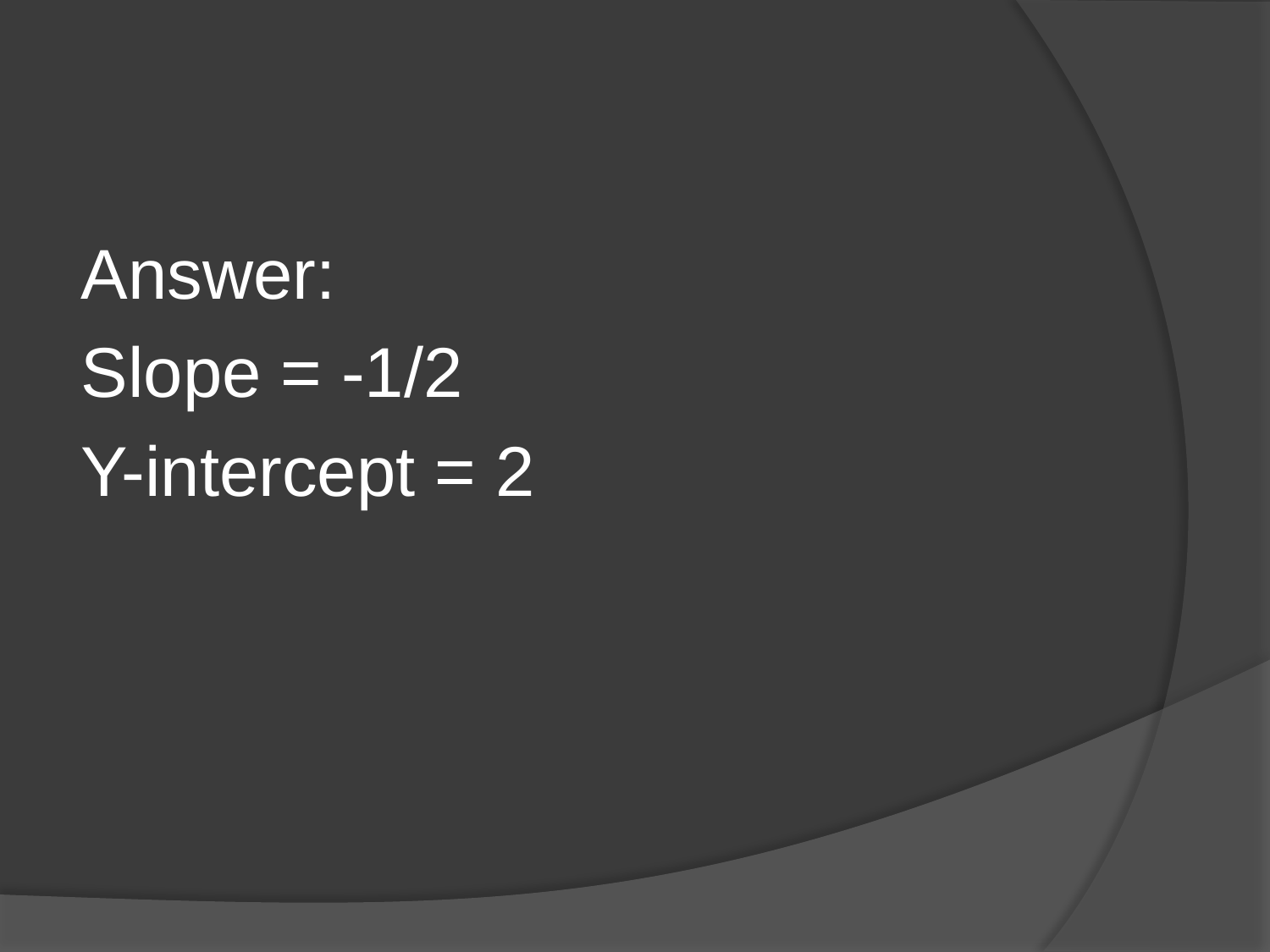

Answer:
Slope = -1/2
Y-intercept = 2